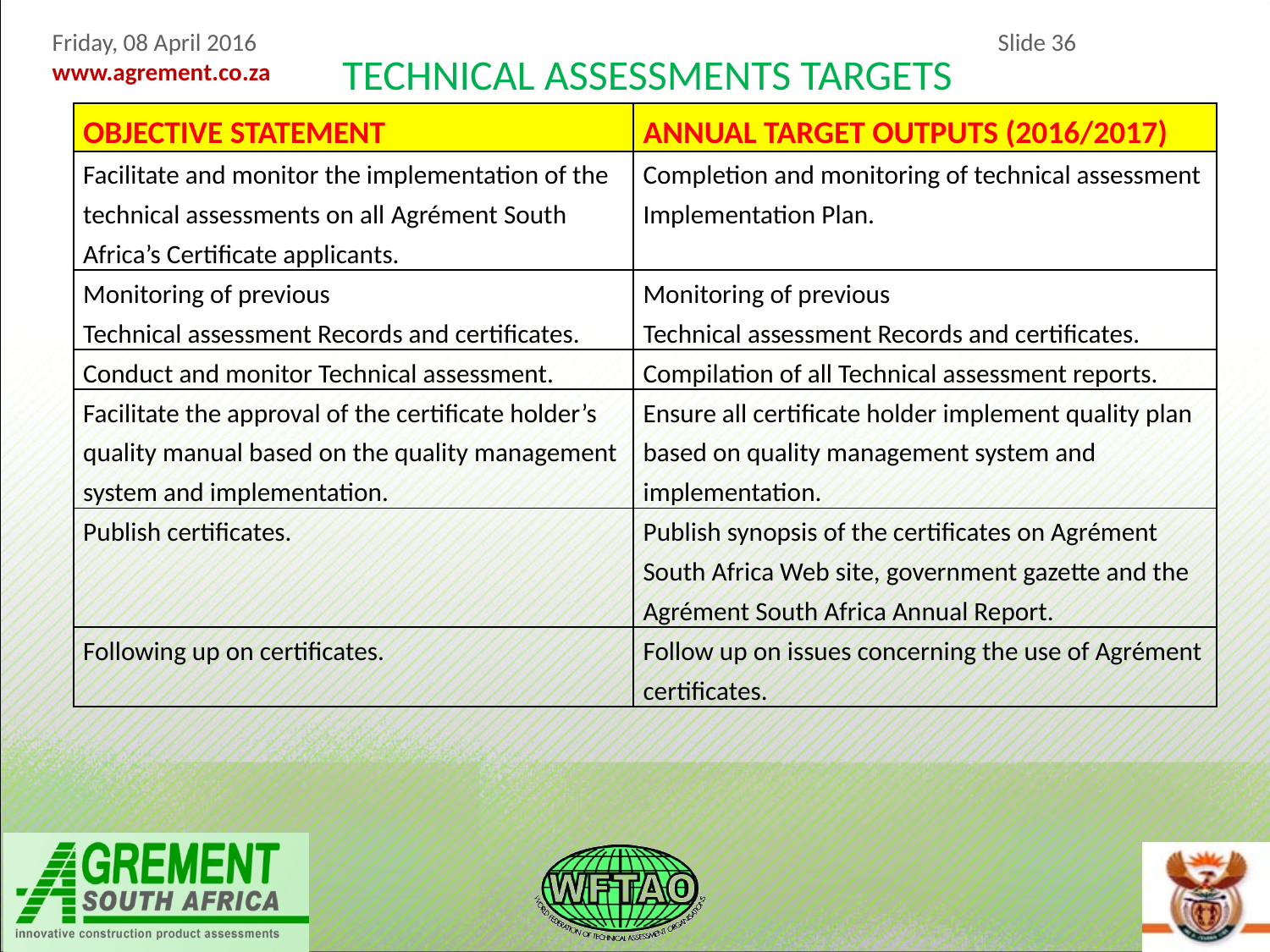

TECHNICAL ASSESSMENTS TARGETS
| OBJECTIVE STATEMENT | ANNUAL TARGET OUTPUTS (2016/2017) |
| --- | --- |
| Facilitate and monitor the implementation of the technical assessments on all Agrément South Africa’s Certificate applicants. | Completion and monitoring of technical assessment Implementation Plan. |
| Monitoring of previous Technical assessment Records and certificates. | Monitoring of previous Technical assessment Records and certificates. |
| Conduct and monitor Technical assessment. | Compilation of all Technical assessment reports. |
| Facilitate the approval of the certificate holder’s quality manual based on the quality management system and implementation. | Ensure all certificate holder implement quality plan based on quality management system and implementation. |
| Publish certificates. | Publish synopsis of the certificates on Agrément South Africa Web site, government gazette and the Agrément South Africa Annual Report. |
| Following up on certificates. | Follow up on issues concerning the use of Agrément certificates. |